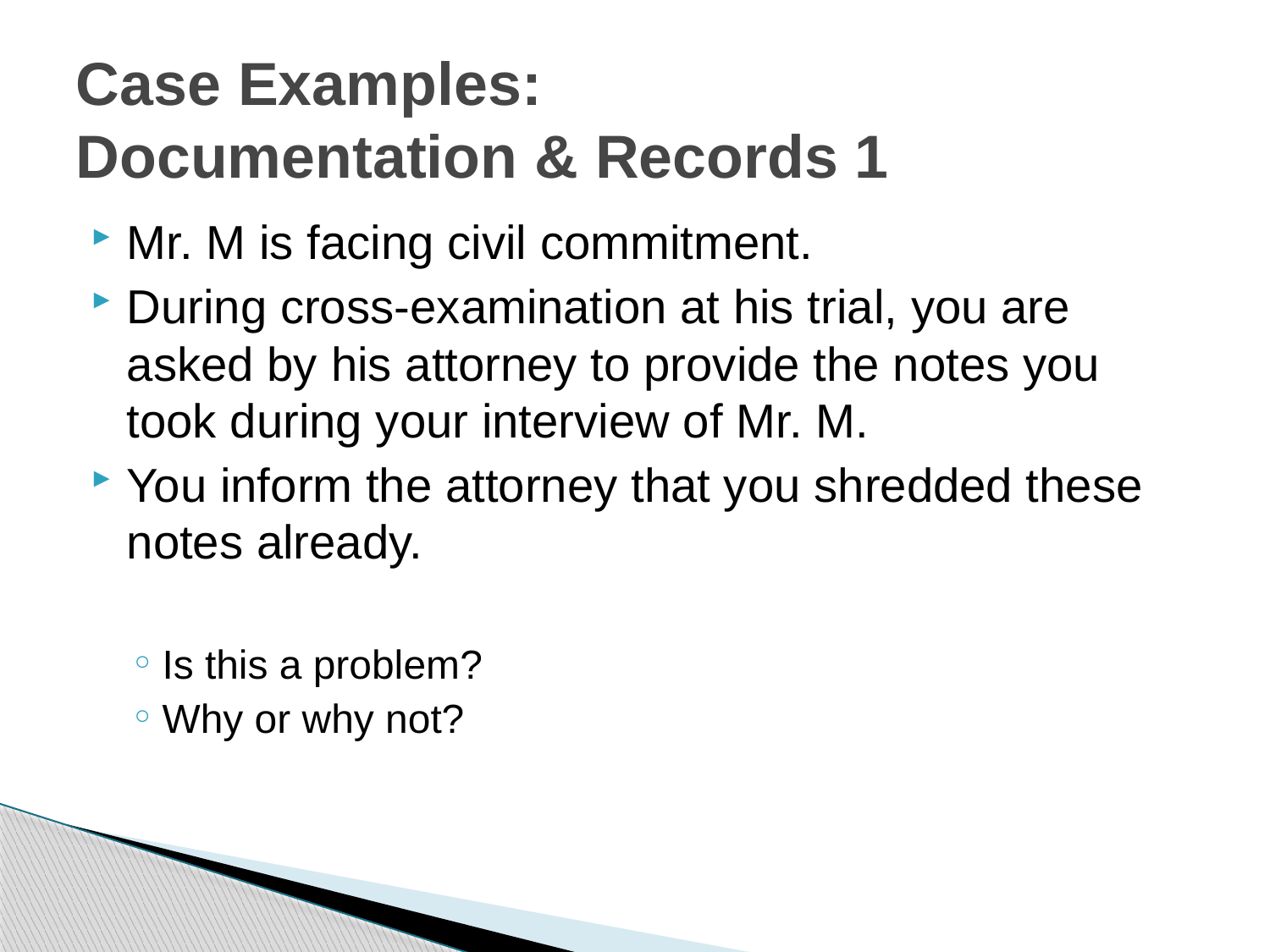

# Case Examples: Documentation & Records 1
Mr. M is facing civil commitment.
During cross-examination at his trial, you are asked by his attorney to provide the notes you took during your interview of Mr. M.
You inform the attorney that you shredded these notes already.

Is this a problem?
Why or why not?